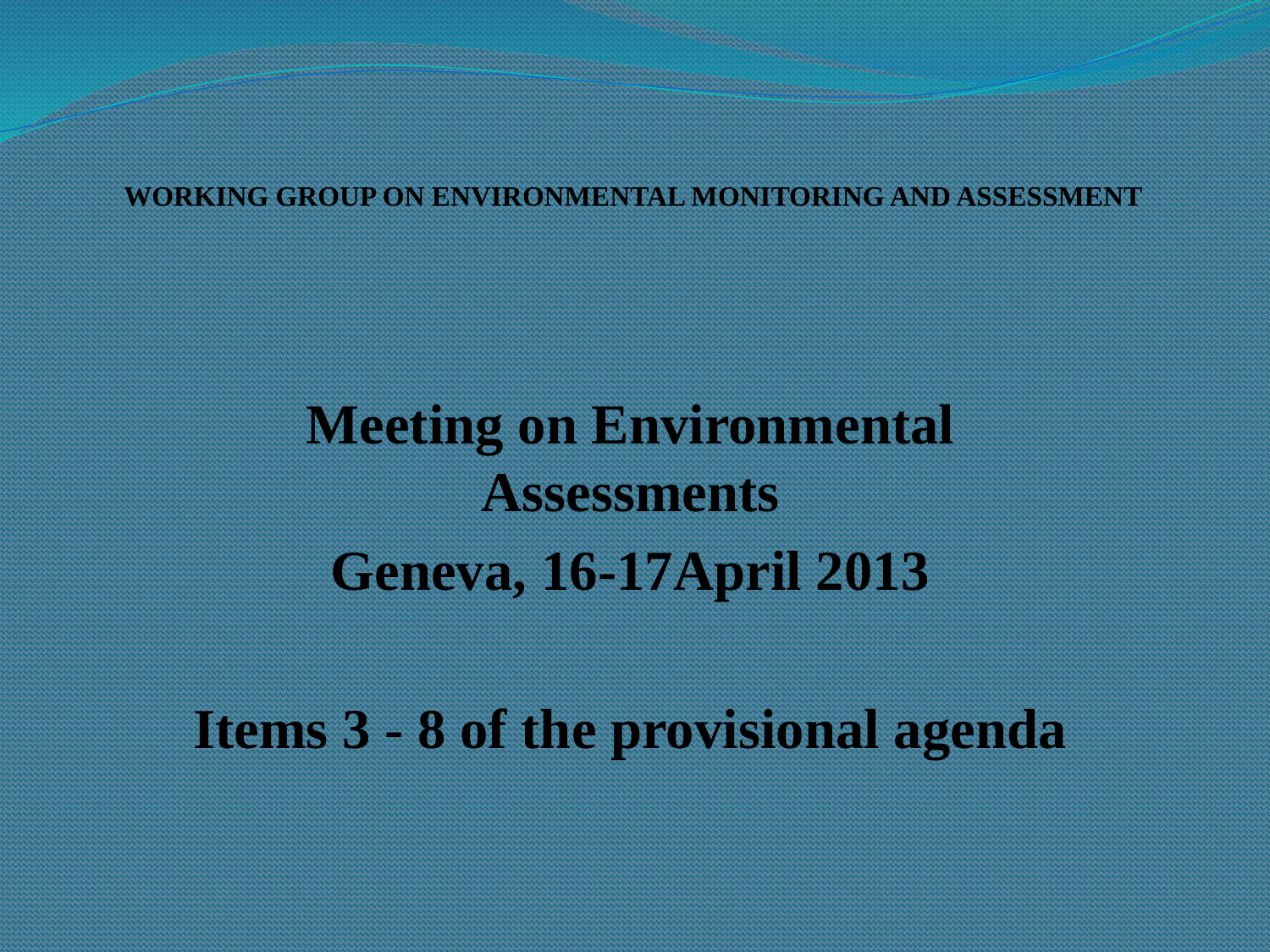

# WORKING GROUP ON ENVIRONMENTAL MONITORING AND ASSESSMENT
Meeting on Environmental Assessments
Geneva, 16-17April 2013

Items 3 - 8 of the provisional agenda